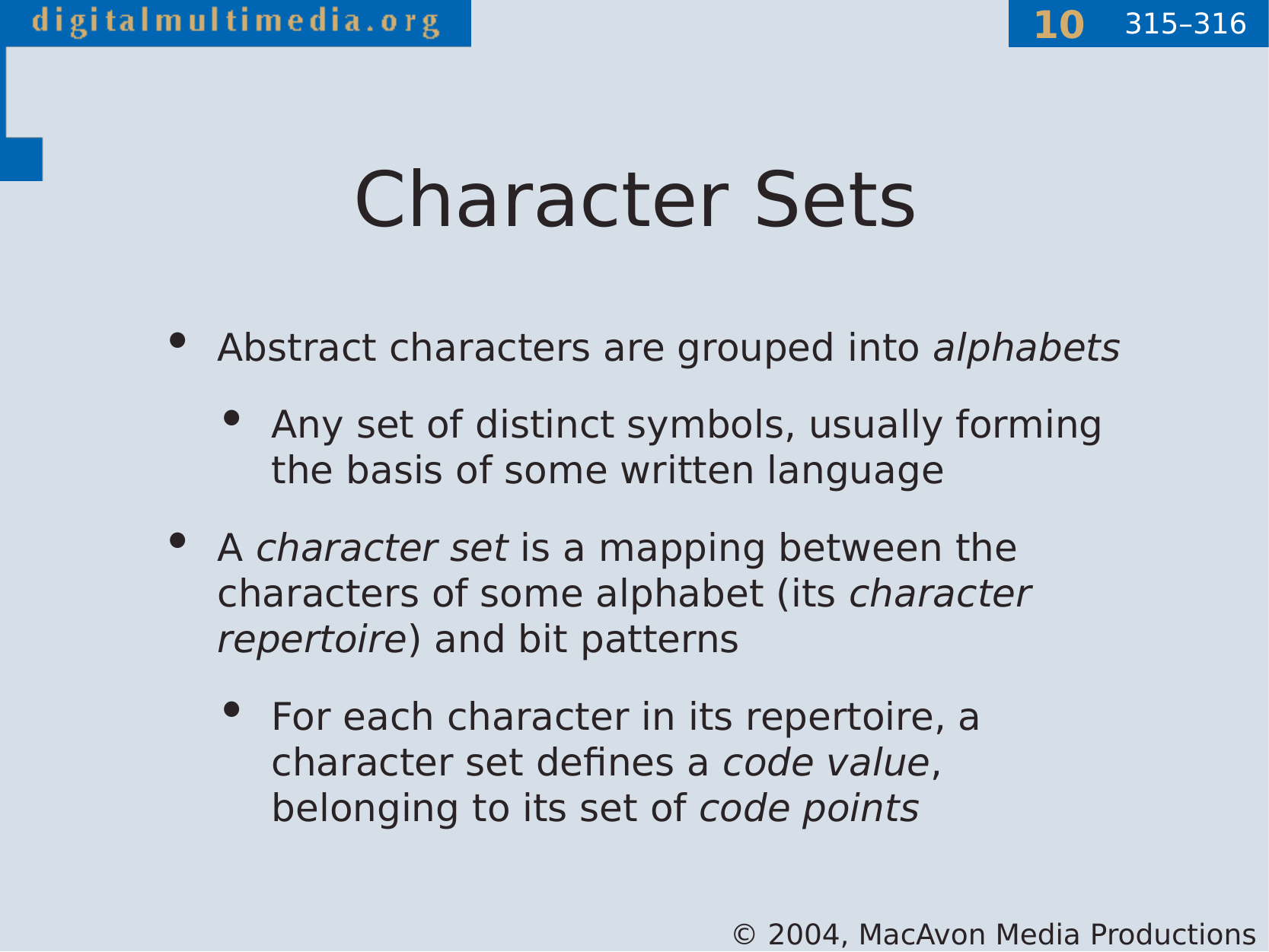

315–316
# Character Sets
Abstract characters are grouped into alphabets
Any set of distinct symbols, usually forming the basis of some written language
A character set is a mapping between the characters of some alphabet (its character repertoire) and bit patterns
For each character in its repertoire, a character set defines a code value, belonging to its set of code points